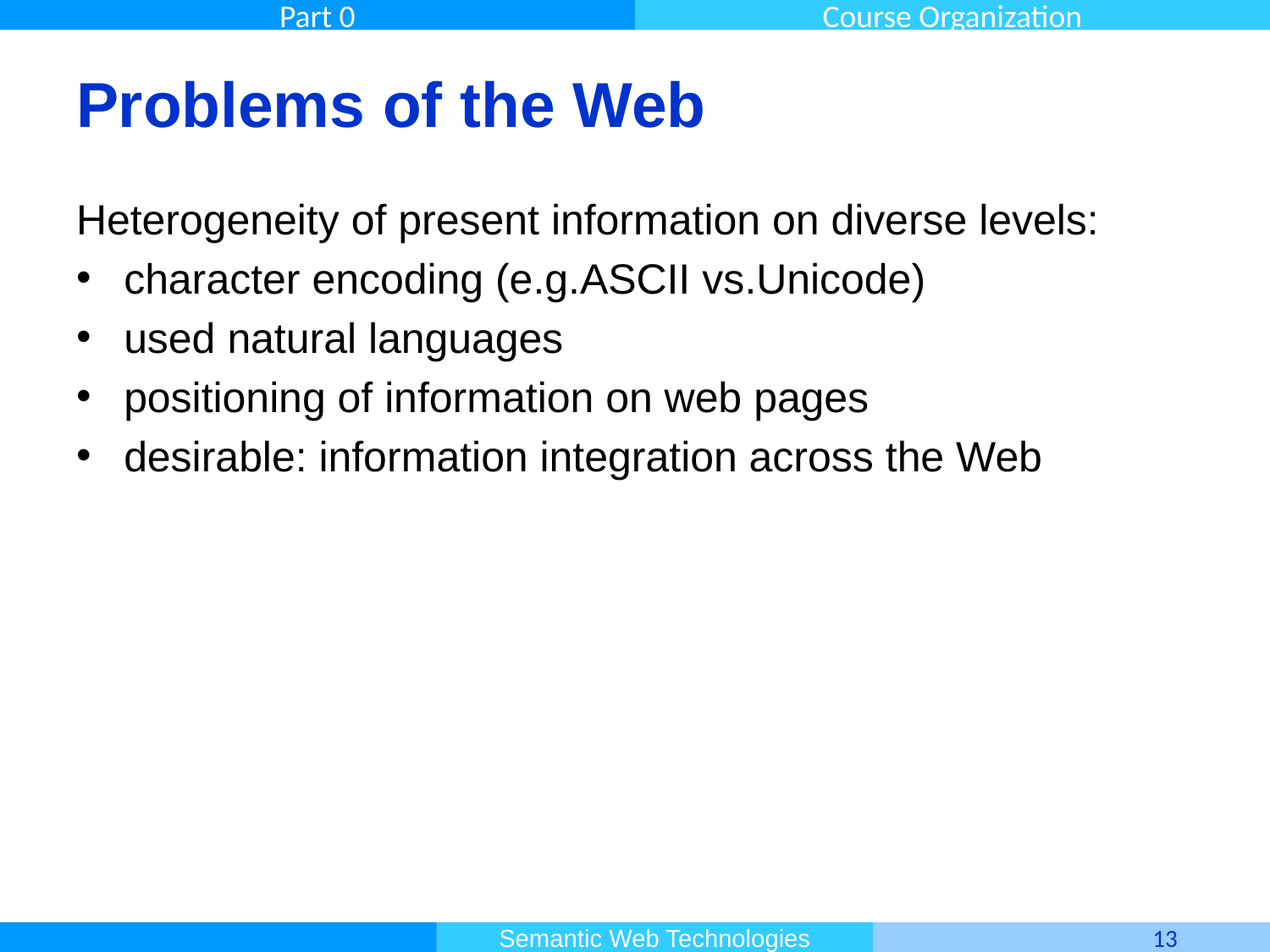

# Problems of the Web
Heterogeneity of present information on diverse levels:
character encoding (e.g.ASCII vs.Unicode)
used natural languages
positioning of information on web pages
desirable: information integration across the Web